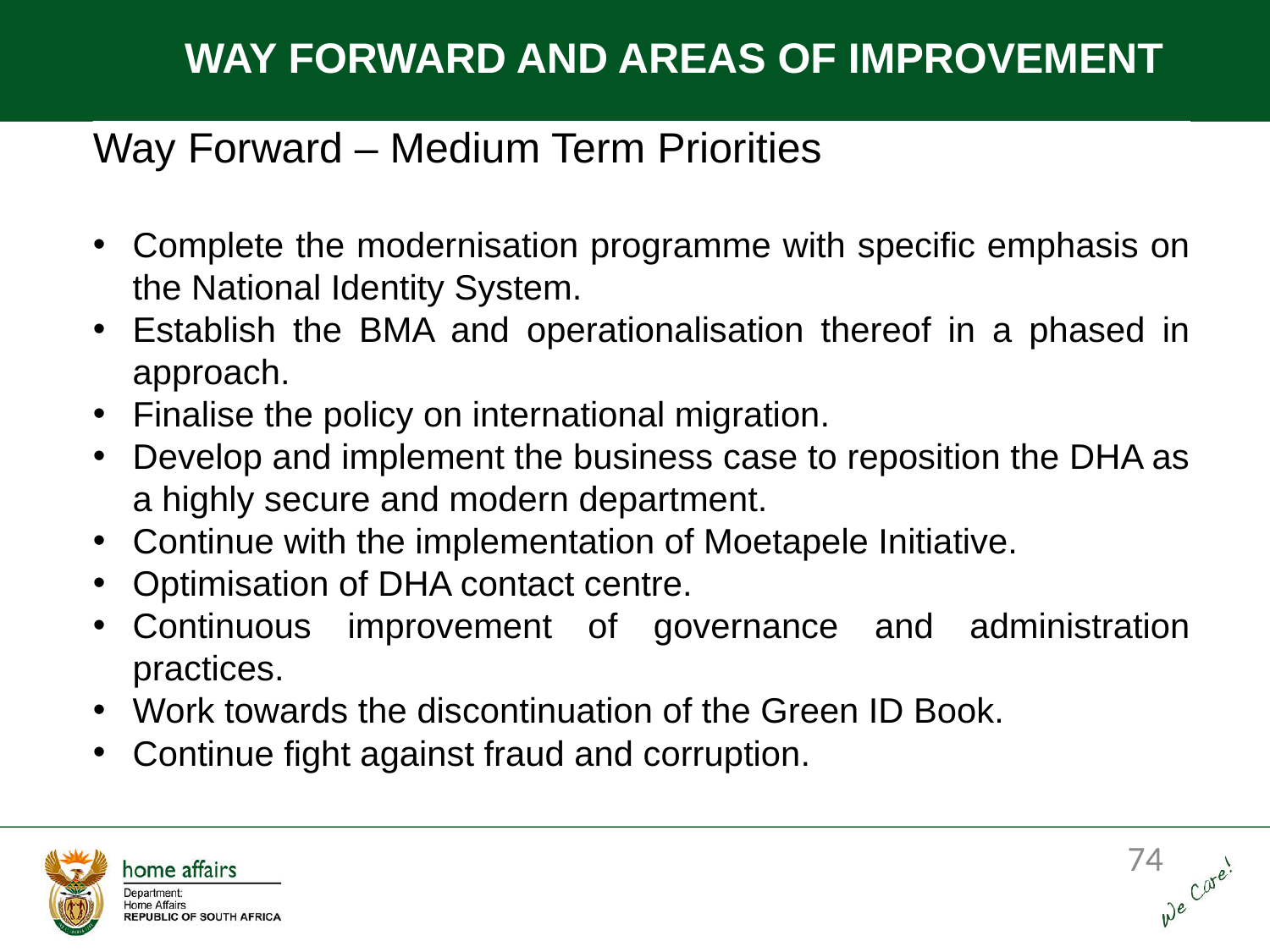

WAY FORWARD AND AREAS OF IMPROVEMENT
Way Forward – Medium Term Priorities

Complete the modernisation programme with specific emphasis on the National Identity System.
Establish the BMA and operationalisation thereof in a phased in approach.
Finalise the policy on international migration.
Develop and implement the business case to reposition the DHA as a highly secure and modern department.
Continue with the implementation of Moetapele Initiative.
Optimisation of DHA contact centre.
Continuous improvement of governance and administration practices.
Work towards the discontinuation of the Green ID Book.
Continue fight against fraud and corruption.

74